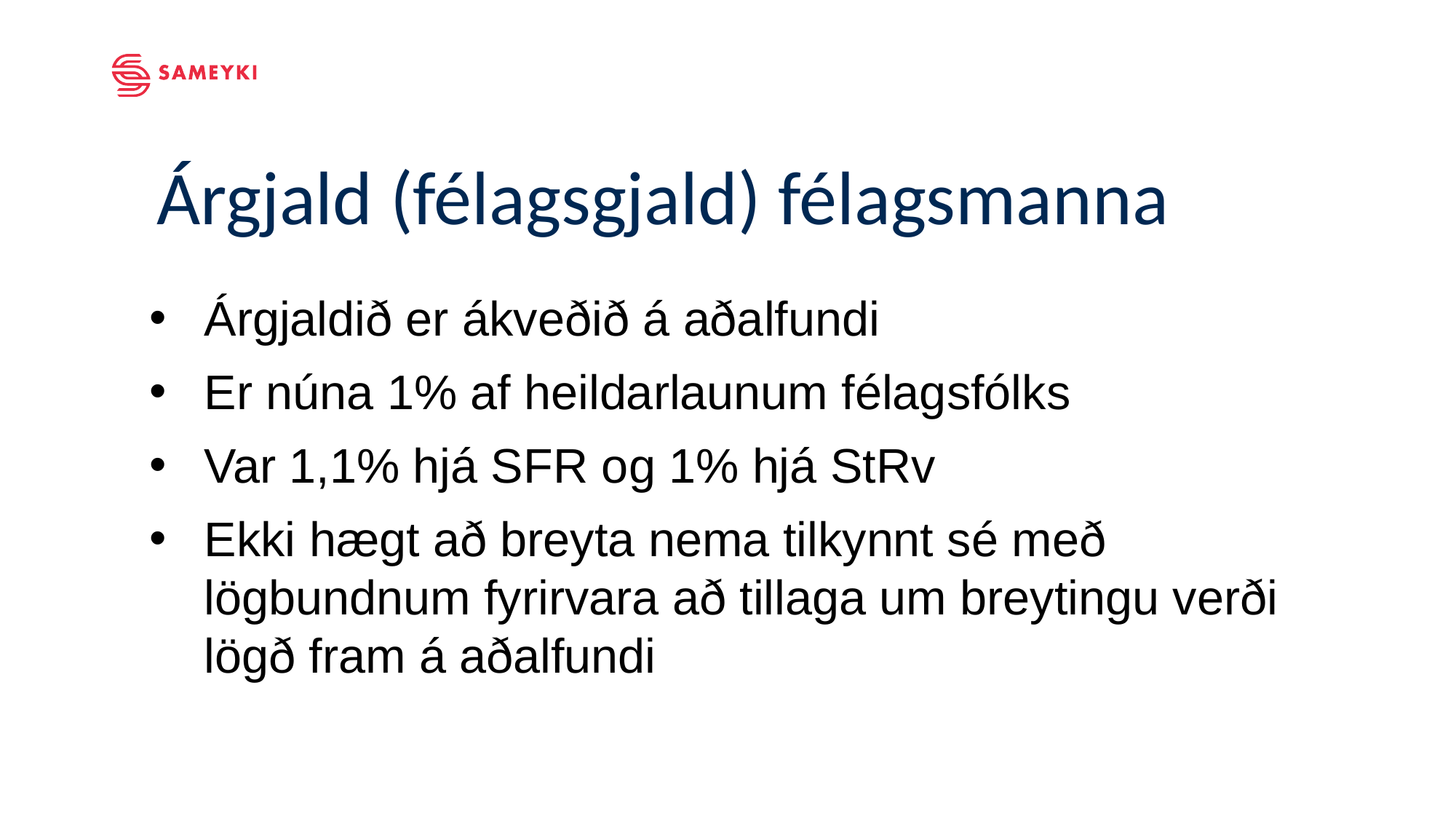

# Árgjald (félagsgjald) félagsmanna
Árgjaldið er ákveðið á aðalfundi
Er núna 1% af heildarlaunum félagsfólks
Var 1,1% hjá SFR og 1% hjá StRv
Ekki hægt að breyta nema tilkynnt sé með lögbundnum fyrirvara að tillaga um breytingu verði lögð fram á aðalfundi